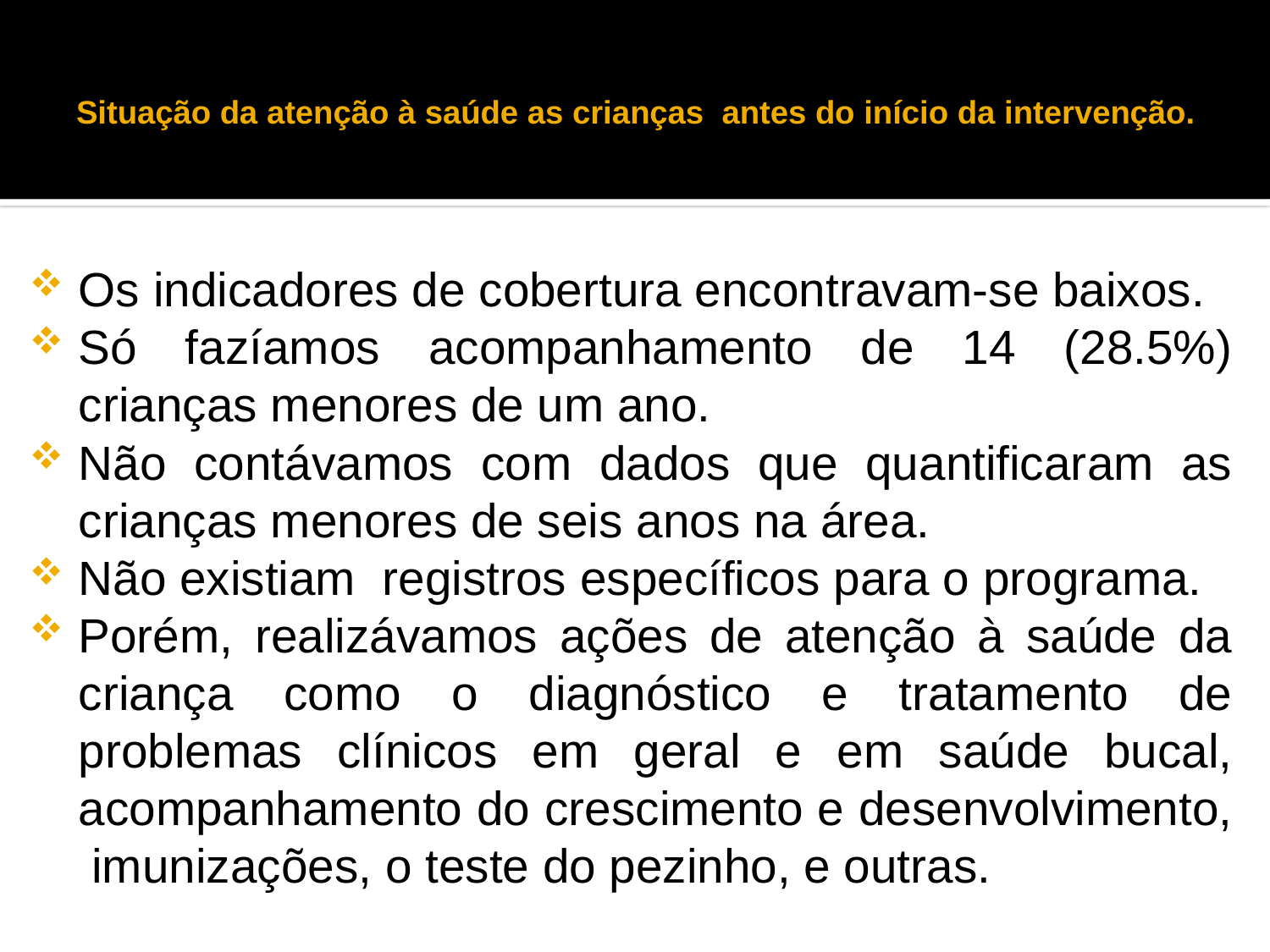

# Situação da atenção à saúde as crianças  antes do início da intervenção.
Os indicadores de cobertura encontravam-se baixos.
Só fazíamos acompanhamento de 14 (28.5%) crianças menores de um ano.
Não contávamos com dados que quantificaram as crianças menores de seis anos na área.
Não existiam  registros específicos para o programa.
Porém, realizávamos ações de atenção à saúde da criança como o diagnóstico e tratamento de problemas clínicos em geral e em saúde bucal, acompanhamento do crescimento e desenvolvimento,  imunizações, o teste do pezinho, e outras.